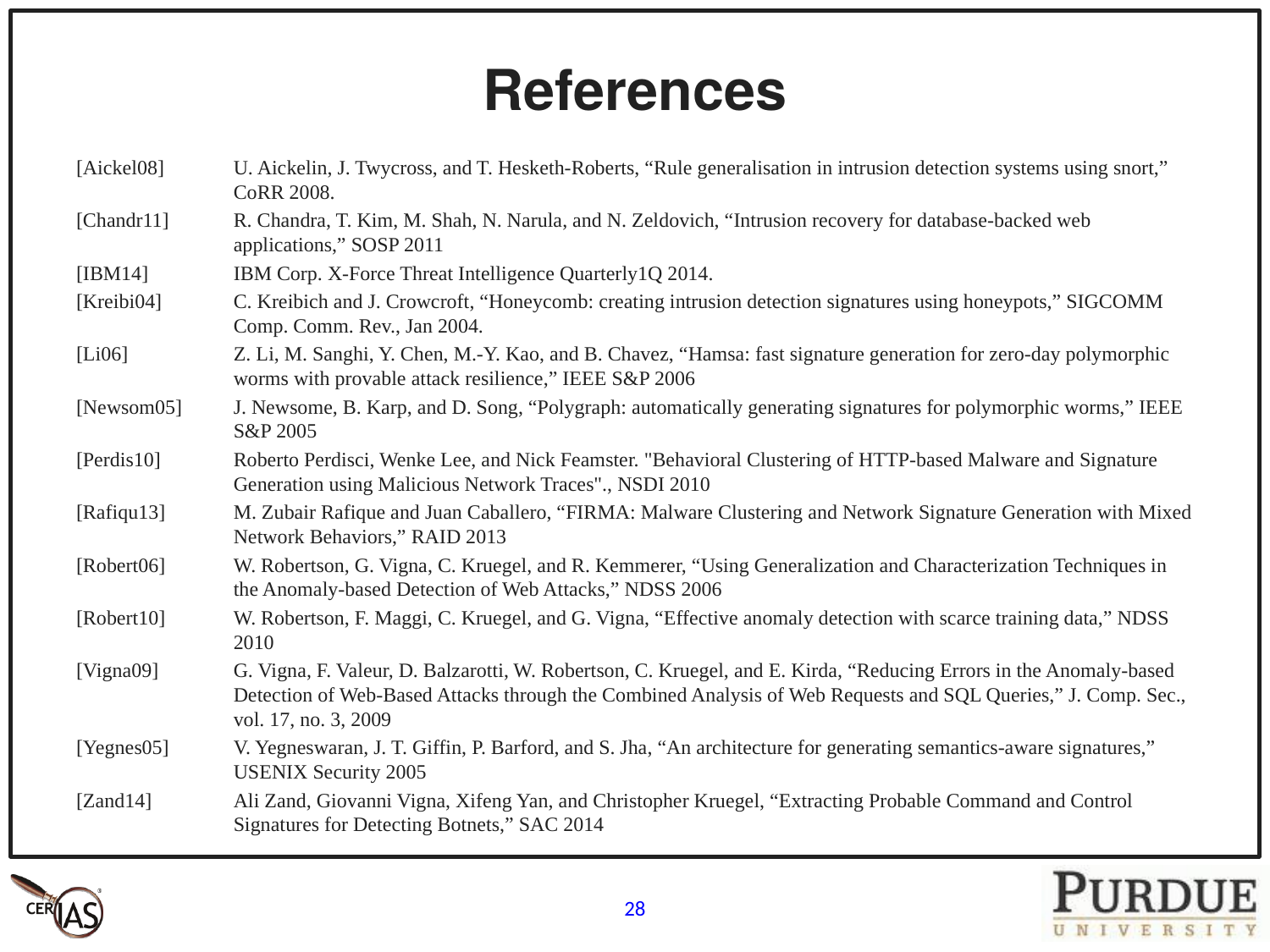

# References
[Aickel08]	U. Aickelin, J. Twycross, and T. Hesketh-Roberts, “Rule generalisation in intrusion detection systems using snort,” CoRR 2008.
[Chandr11]	R. Chandra, T. Kim, M. Shah, N. Narula, and N. Zeldovich, “Intrusion recovery for database-backed web applications,” SOSP 2011
[IBM14]	IBM Corp. X-Force Threat Intelligence Quarterly1Q 2014.
[Kreibi04]	C. Kreibich and J. Crowcroft, “Honeycomb: creating intrusion detection signatures using honeypots,” SIGCOMM Comp. Comm. Rev., Jan 2004.
[Li06]	Z. Li, M. Sanghi, Y. Chen, M.-Y. Kao, and B. Chavez, “Hamsa: fast signature generation for zero-day polymorphic worms with provable attack resilience,” IEEE S&P 2006
[Newsom05]	J. Newsome, B. Karp, and D. Song, “Polygraph: automatically generating signatures for polymorphic worms,” IEEE S&P 2005
[Perdis10]	Roberto Perdisci, Wenke Lee, and Nick Feamster. "Behavioral Clustering of HTTP-based Malware and Signature Generation using Malicious Network Traces"., NSDI 2010
[Rafiqu13]	M. Zubair Rafique and Juan Caballero, “FIRMA: Malware Clustering and Network Signature Generation with Mixed Network Behaviors,” RAID 2013
[Robert06]	W. Robertson, G. Vigna, C. Kruegel, and R. Kemmerer, “Using Generalization and Characterization Techniques in the Anomaly-based Detection of Web Attacks,” NDSS 2006
[Robert10]	W. Robertson, F. Maggi, C. Kruegel, and G. Vigna, “Effective anomaly detection with scarce training data,” NDSS 2010
[Vigna09]	G. Vigna, F. Valeur, D. Balzarotti, W. Robertson, C. Kruegel, and E. Kirda, “Reducing Errors in the Anomaly-based Detection of Web-Based Attacks through the Combined Analysis of Web Requests and SQL Queries,” J. Comp. Sec., vol. 17, no. 3, 2009
[Yegnes05]	V. Yegneswaran, J. T. Giffin, P. Barford, and S. Jha, “An architecture for generating semantics-aware signatures,” USENIX Security 2005
[Zand14]	Ali Zand, Giovanni Vigna, Xifeng Yan, and Christopher Kruegel, “Extracting Probable Command and Control Signatures for Detecting Botnets,” SAC 2014
28